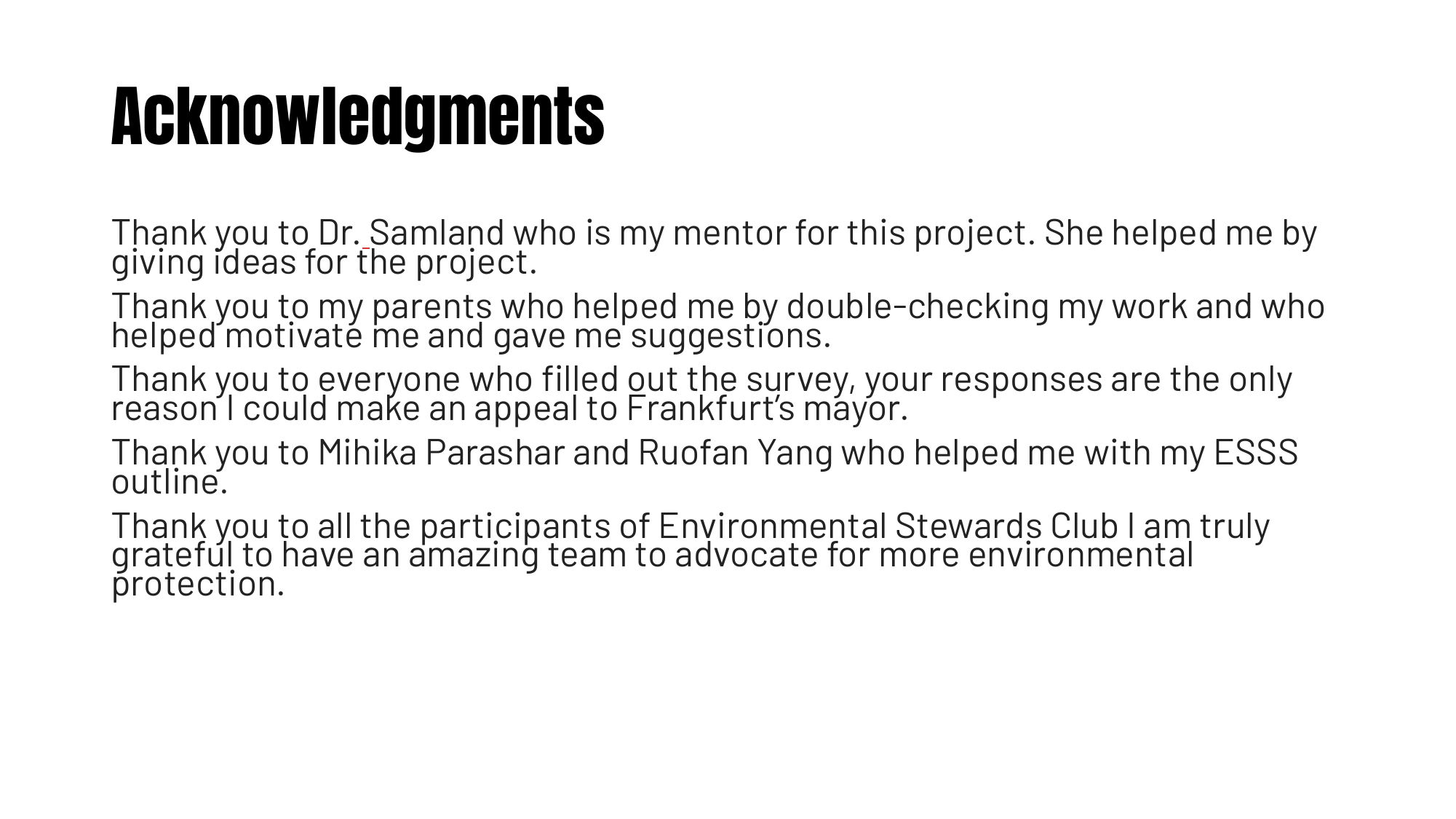

# Acknowledgments
Thank you to Dr. Samland who is my mentor for this project. She helped me by giving ideas for the project.
Thank you to my parents who helped me by double-checking my work and who helped motivate me and gave me suggestions.
Thank you to everyone who filled out the survey, your responses are the only reason I could make an appeal to Frankfurt’s mayor.
Thank you to Mihika Parashar and Ruofan Yang who helped me with my ESSS outline.
Thank you to all the participants of Environmental Stewards Club I am truly grateful to have an amazing team to advocate for more environmental protection.